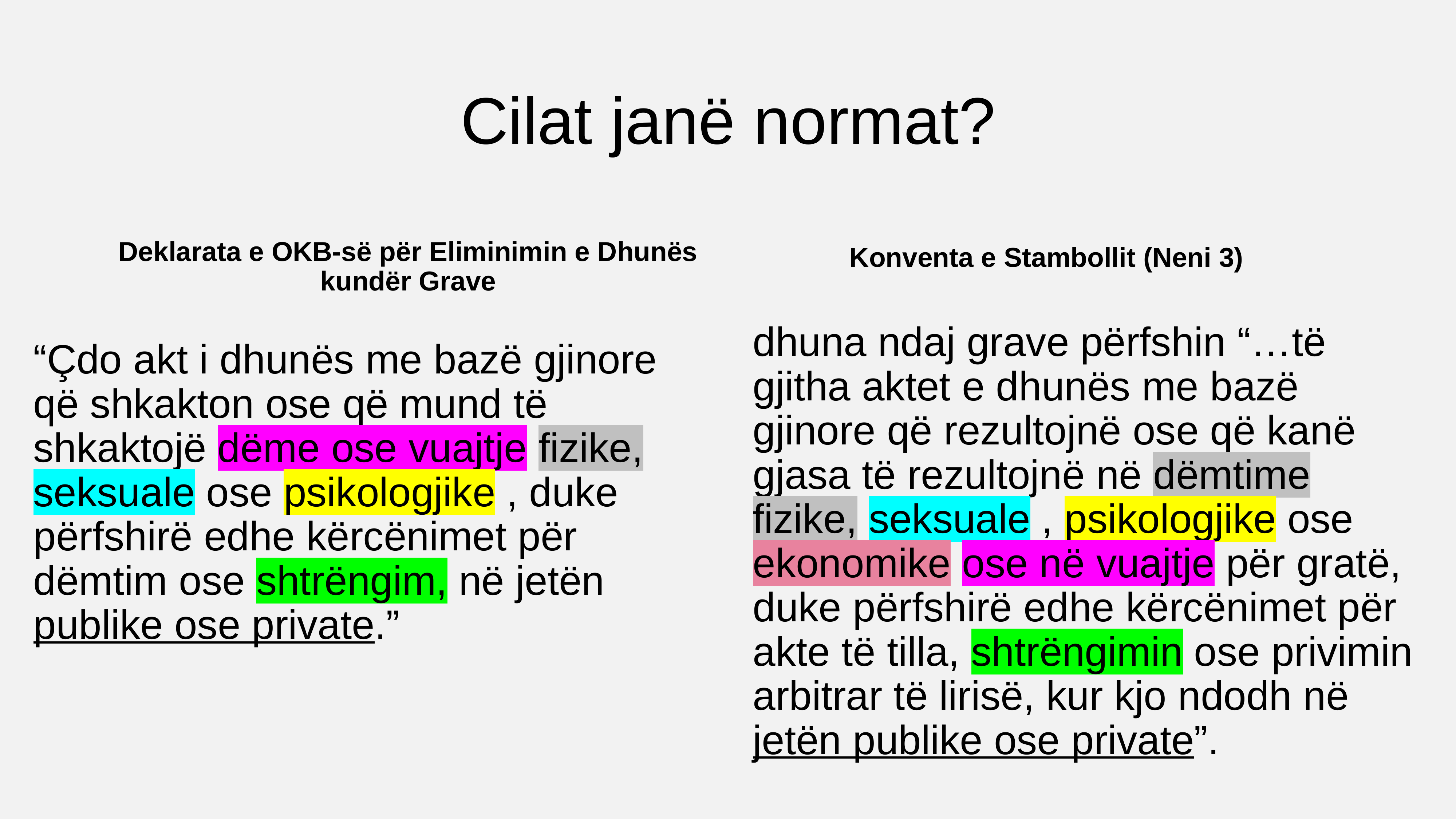

# Cilat janë normat?
Deklarata e OKB-së për Eliminimin e Dhunës kundër Grave
Konventa e Stambollit (Neni 3)
dhuna ndaj grave përfshin “…të gjitha aktet e dhunës me bazë gjinore që rezultojnë ose që kanë gjasa të rezultojnë në dëmtime fizike, seksuale , psikologjike ose ekonomike ose në vuajtje për gratë, duke përfshirë edhe kërcënimet për akte të tilla, shtrëngimin ose privimin arbitrar të lirisë, kur kjo ndodh në jetën publike ose private”.

“Çdo akt i dhunës me bazë gjinore që shkakton ose që mund të shkaktojë dëme ose vuajtje fizike, seksuale ose psikologjike , duke përfshirë edhe kërcënimet për dëmtim ose shtrëngim, në jetën publike ose private.”